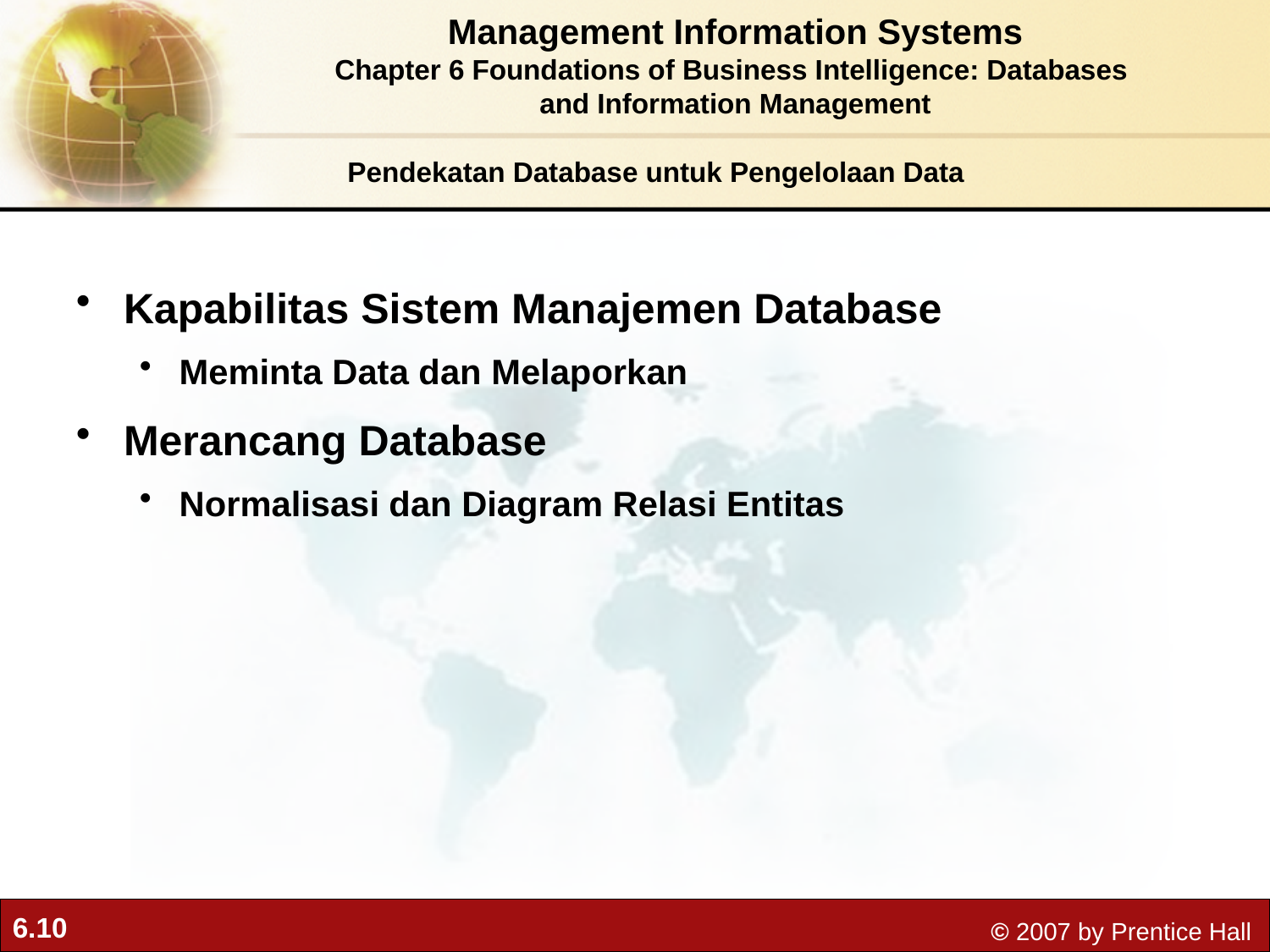

Management Information Systems
Chapter 6 Foundations of Business Intelligence: Databases
and Information Management
Pendekatan Database untuk Pengelolaan Data
Kapabilitas Sistem Manajemen Database
Meminta Data dan Melaporkan
Merancang Database
Normalisasi dan Diagram Relasi Entitas